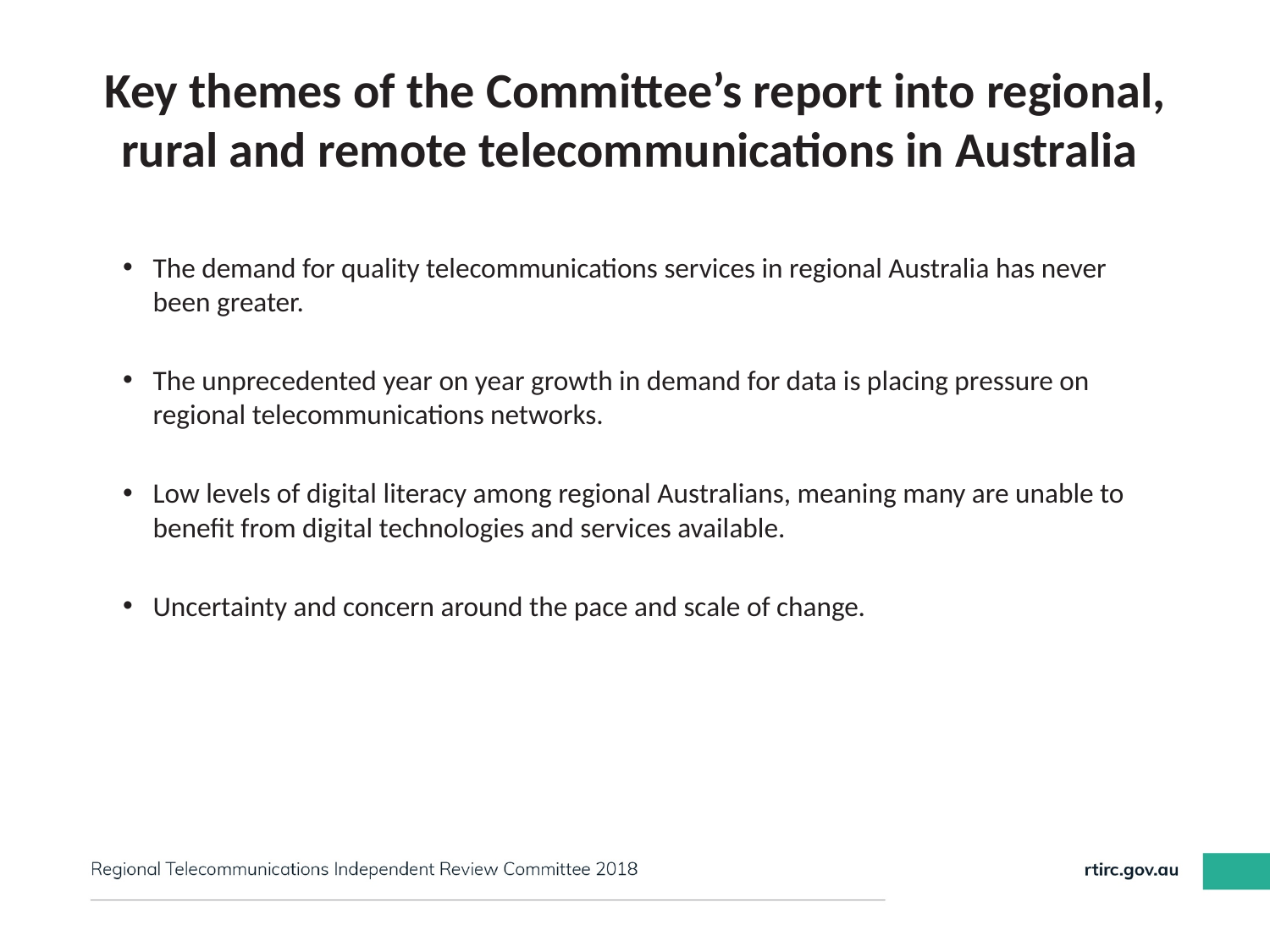

# Key themes of the Committee’s report into regional, rural and remote telecommunications in Australia
The demand for quality telecommunications services in regional Australia has never been greater.

The unprecedented year on year growth in demand for data is placing pressure on regional telecommunications networks.

Low levels of digital literacy among regional Australians, meaning many are unable to benefit from digital technologies and services available.

Uncertainty and concern around the pace and scale of change.